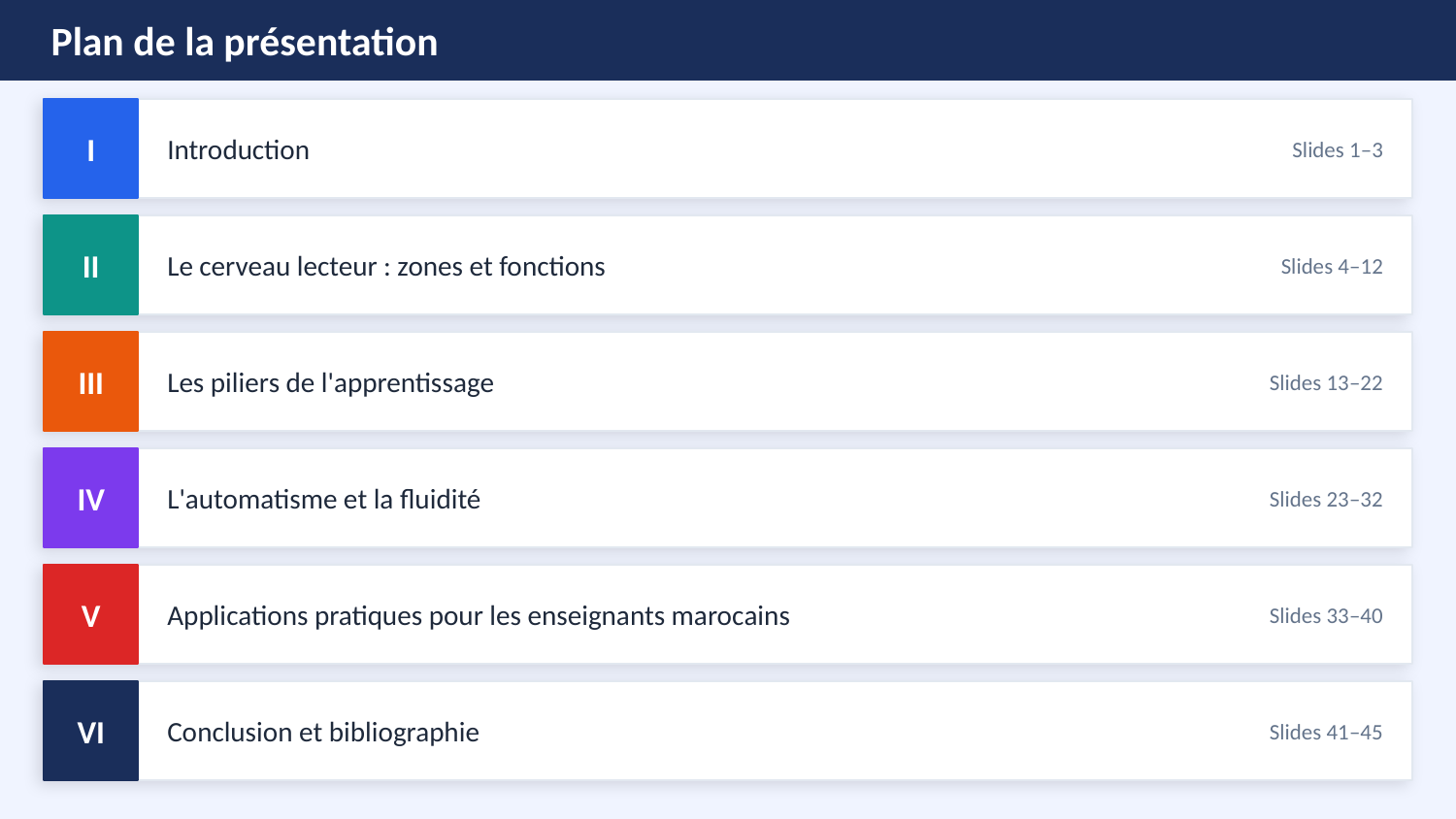

Plan de la présentation

I
Introduction
Slides 1–3

II
Le cerveau lecteur : zones et fonctions
Slides 4–12

III
Les piliers de l'apprentissage
Slides 13–22

IV
L'automatisme et la fluidité
Slides 23–32

V
Applications pratiques pour les enseignants marocains
Slides 33–40

VI
Conclusion et bibliographie
Slides 41–45